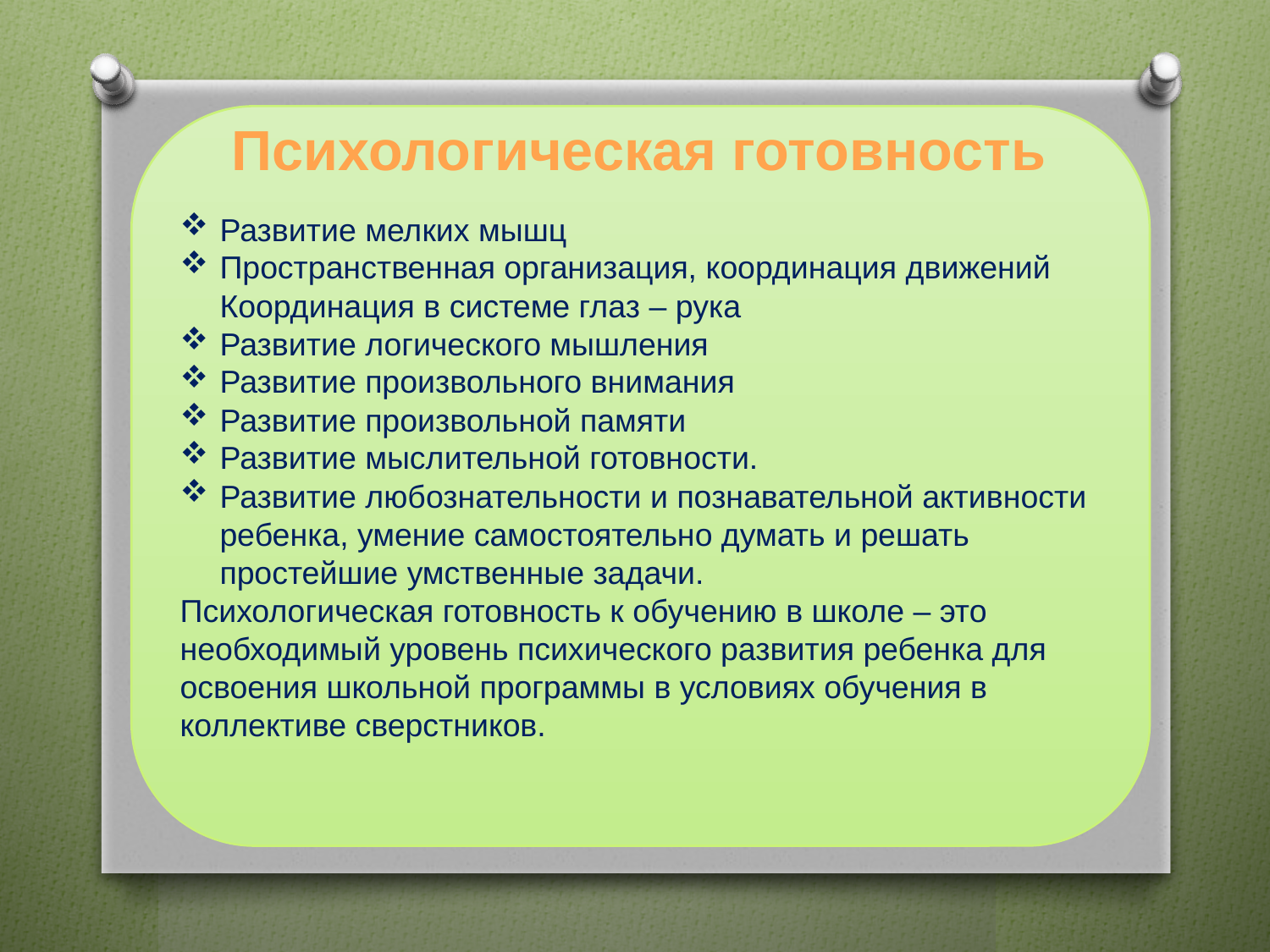

Развитие мелких мышц
Пространственная организация, координация движений Координация в системе глаз – рука
Развитие логического мышления
Развитие произвольного внимания
Развитие произвольной памяти
Развитие мыслительной готовности.
Развитие любознательности и познавательной активности ребенка, умение самостоятельно думать и решать простейшие умственные задачи.
Психологическая готовность к обучению в школе – это необходимый уровень психического развития ребенка для освоения школьной программы в условиях обучения в коллективе сверстников.
Психологическая готовность